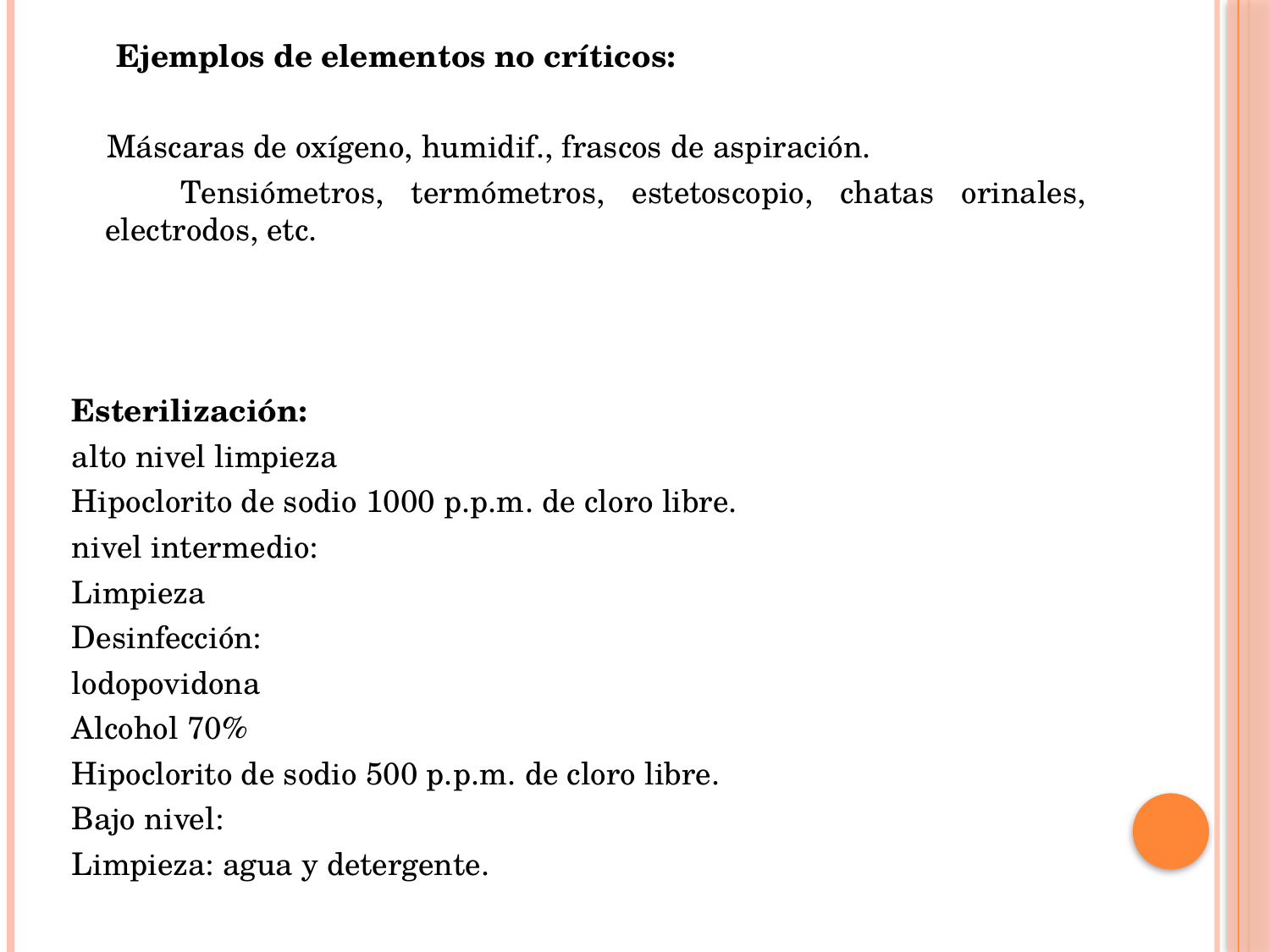

Ejemplos de elementos no críticos:

    Máscaras de oxígeno, humidif., frascos de aspiración.
    Tensiómetros, termómetros, estetoscopio, chatas orinales, electrodos, etc.

Esterilización:
alto nivel limpieza
Hipoclorito de sodio 1000 p.p.m. de cloro libre.
nivel intermedio:
Limpieza
Desinfección:
lodopovidona
Alcohol 70%
Hipoclorito de sodio 500 p.p.m. de cloro libre.
Bajo nivel:
Limpieza: agua y detergente.